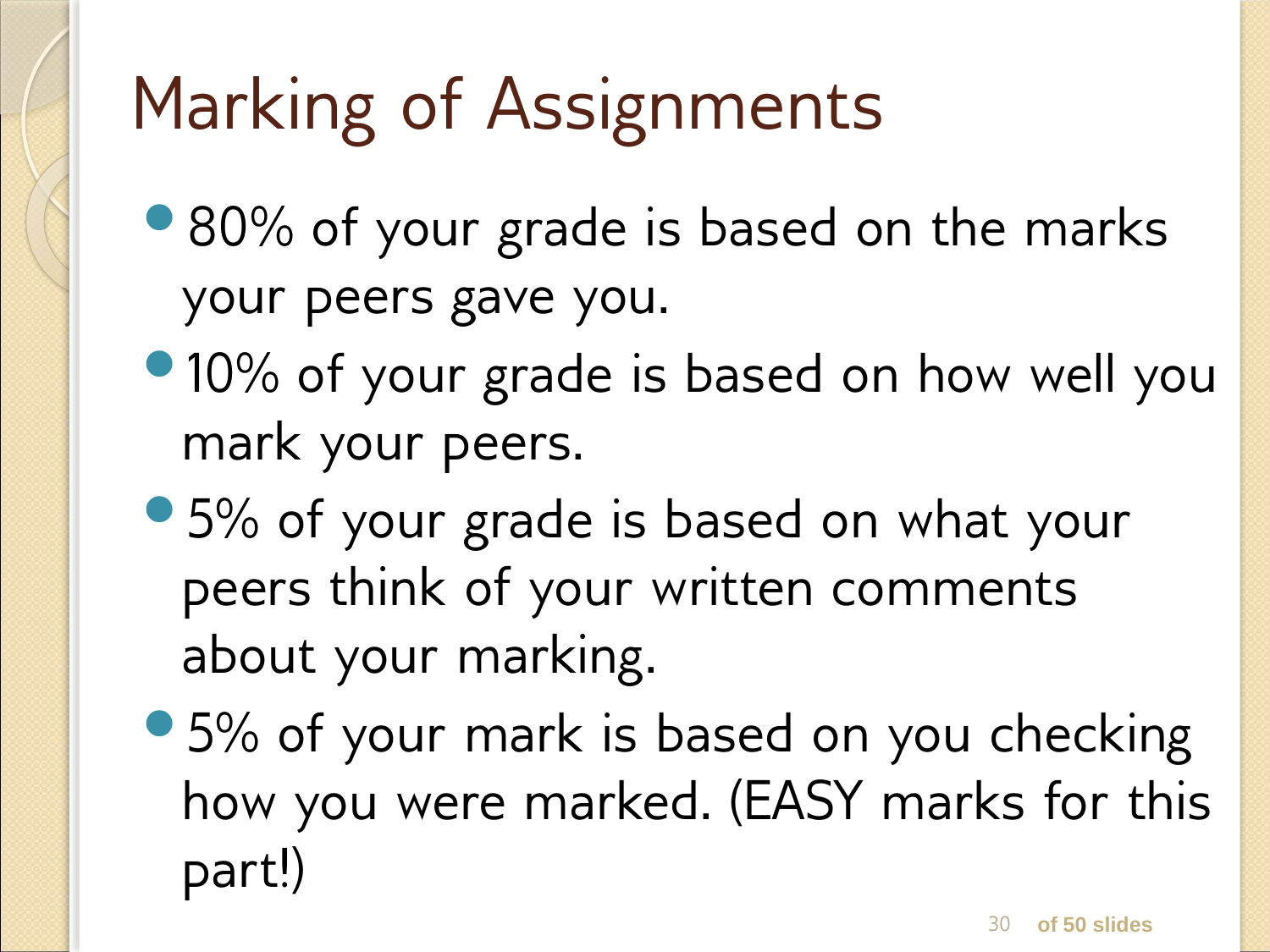

# Marking of Assignments
80% of your grade is based on the marks your peers gave you.
10% of your grade is based on how well you mark your peers.
5% of your grade is based on what your peers think of your written comments about your marking.
5% of your mark is based on you checking how you were marked. (EASY marks for this part!)
30